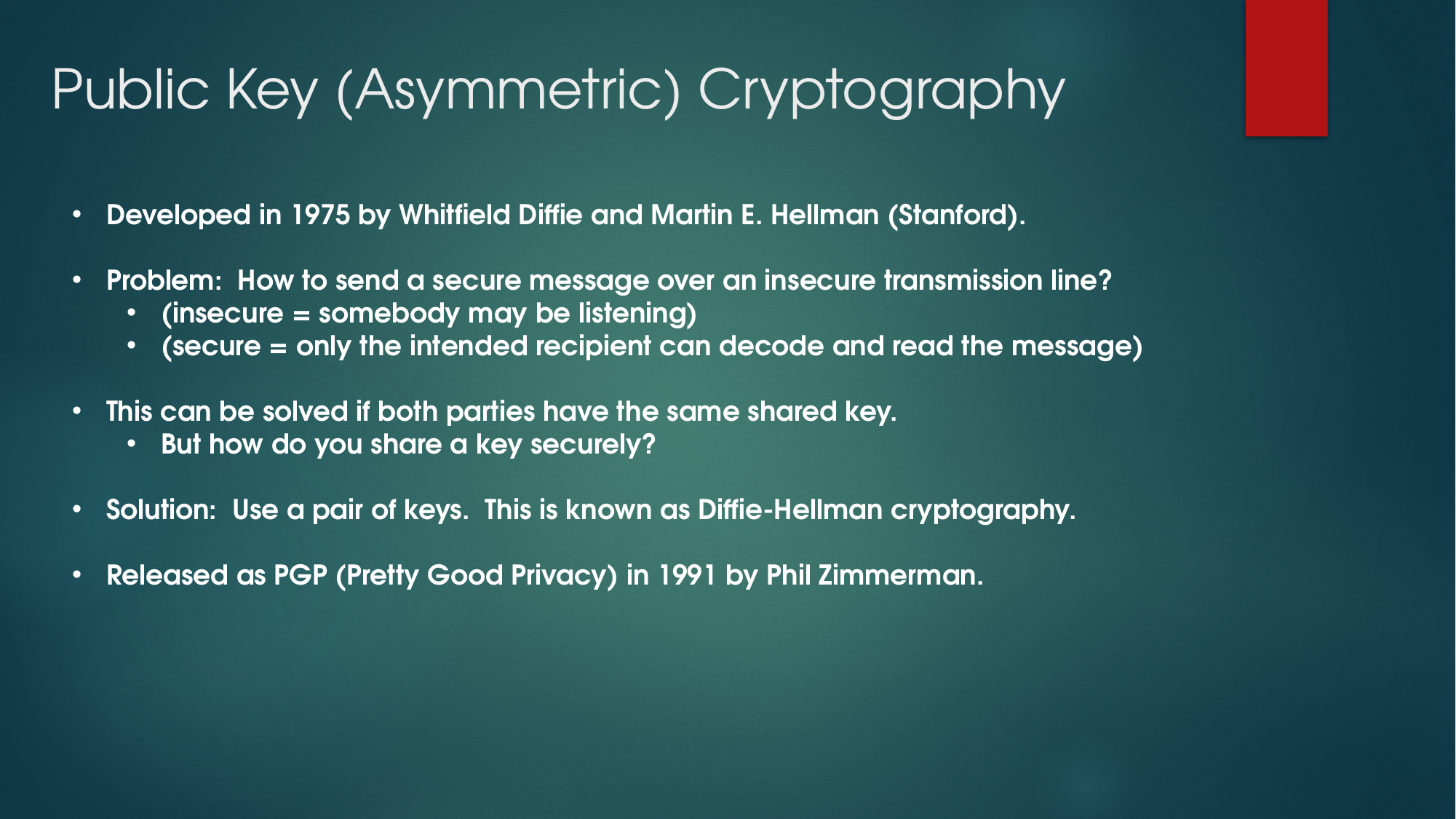

# Public Key (Asymmetric) Cryptography
Developed in 1975 by Whitfield Diffie and Martin E. Hellman (Stanford).

Problem:  How to send a secure message over an insecure transmission line?
(insecure = somebody may be listening)
(secure = only the intended recipient can decode and read the message)

This can be solved if both parties have the same shared key.
But how do you share a key securely?

Solution:  Use a pair of keys.  This is known as Diffie-Hellman cryptography.

Released as PGP (Pretty Good Privacy) in 1991 by Phil Zimmerman.